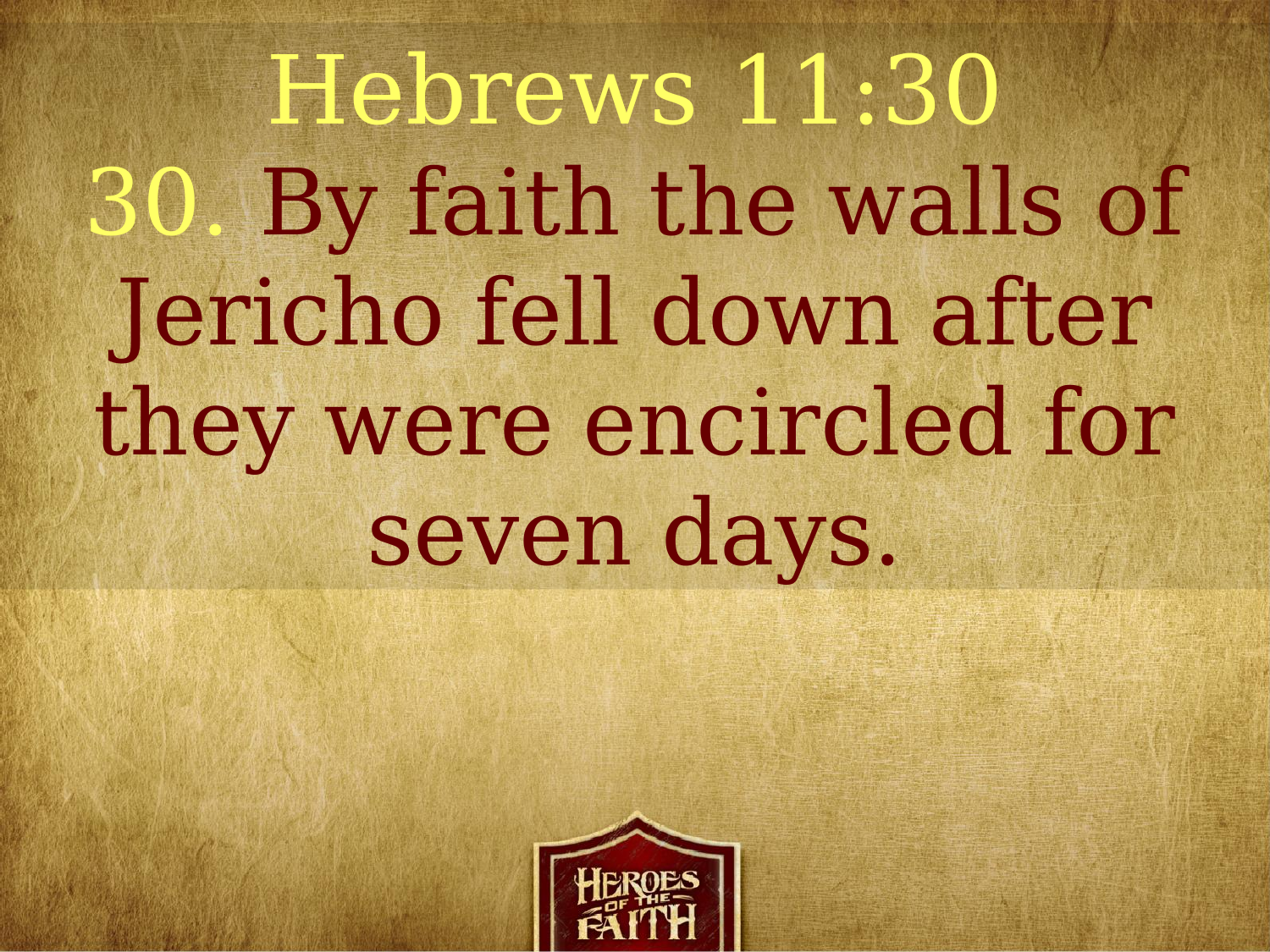

Hebrews 11:30
30. By faith the walls of Jericho fell down after they were encircled for seven days.